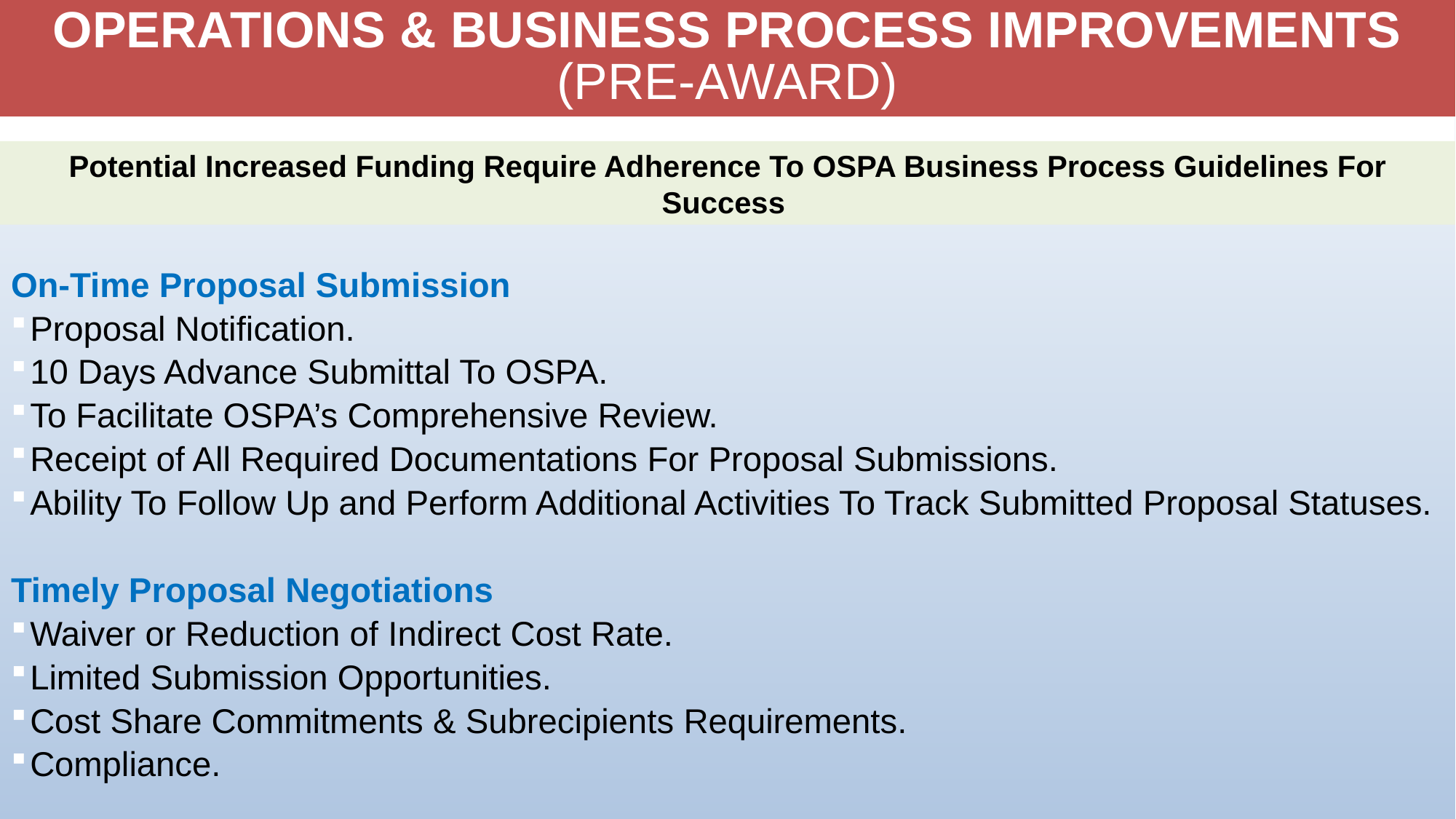

# Operations & Business Process Improvements (Pre-Award)
Potential Increased Funding Require Adherence To OSPA Business Process Guidelines For Success

On-Time Proposal Submission
Proposal Notification.
10 Days Advance Submittal To OSPA.
To Facilitate OSPA’s Comprehensive Review.
Receipt of All Required Documentations For Proposal Submissions.
Ability To Follow Up and Perform Additional Activities To Track Submitted Proposal Statuses.

Timely Proposal Negotiations
Waiver or Reduction of Indirect Cost Rate.
Limited Submission Opportunities.
Cost Share Commitments & Subrecipients Requirements.
Compliance.